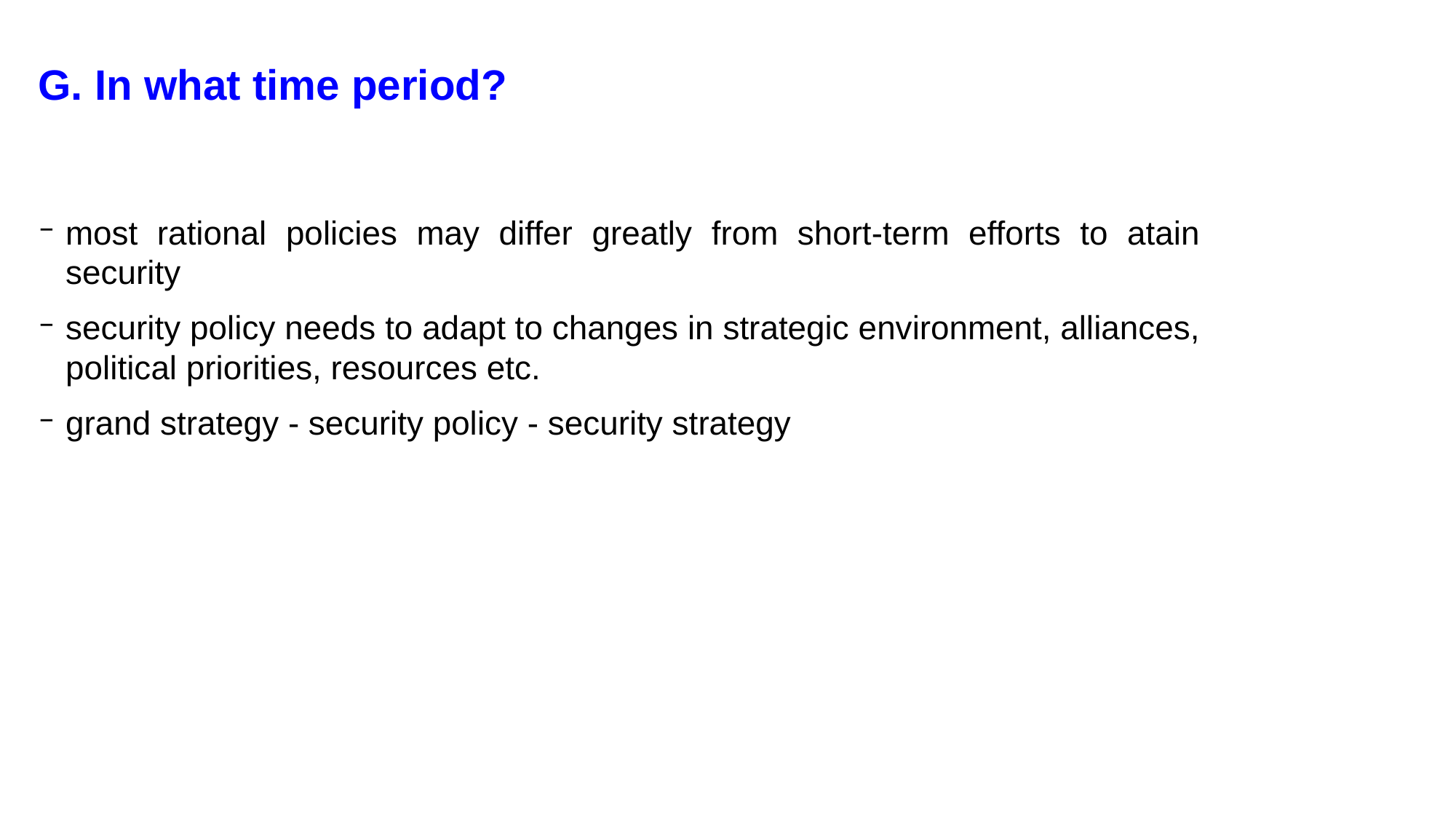

# G. In what time period?
most rational policies may differ greatly from short-term efforts to atain security
security policy needs to adapt to changes in strategic environment, alliances, political priorities, resources etc.
grand strategy - security policy - security strategy